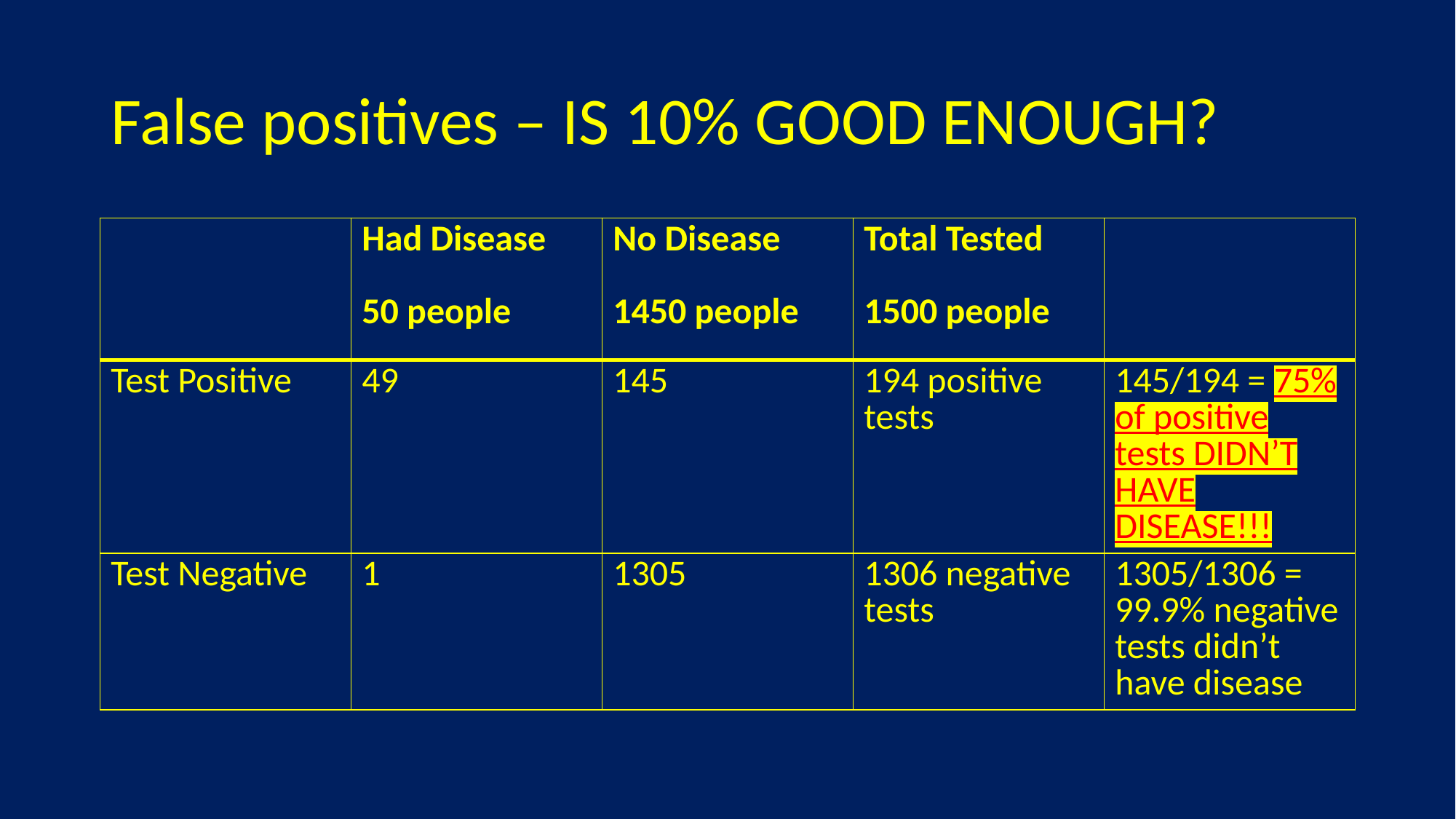

# False positives – IS 10% GOOD ENOUGH?
|  | Had Disease 50 people | No Disease 1450 people | Total Tested 1500 people |  |
| --- | --- | --- | --- | --- |
| Test Positive | 49 | 145 | 194 positive tests | 145/194 = 75% of positive tests DIDN’T HAVE DISEASE!!! |
| Test Negative | 1 | 1305 | 1306 negative tests | 1305/1306 = 99.9% negative tests didn’t have disease |